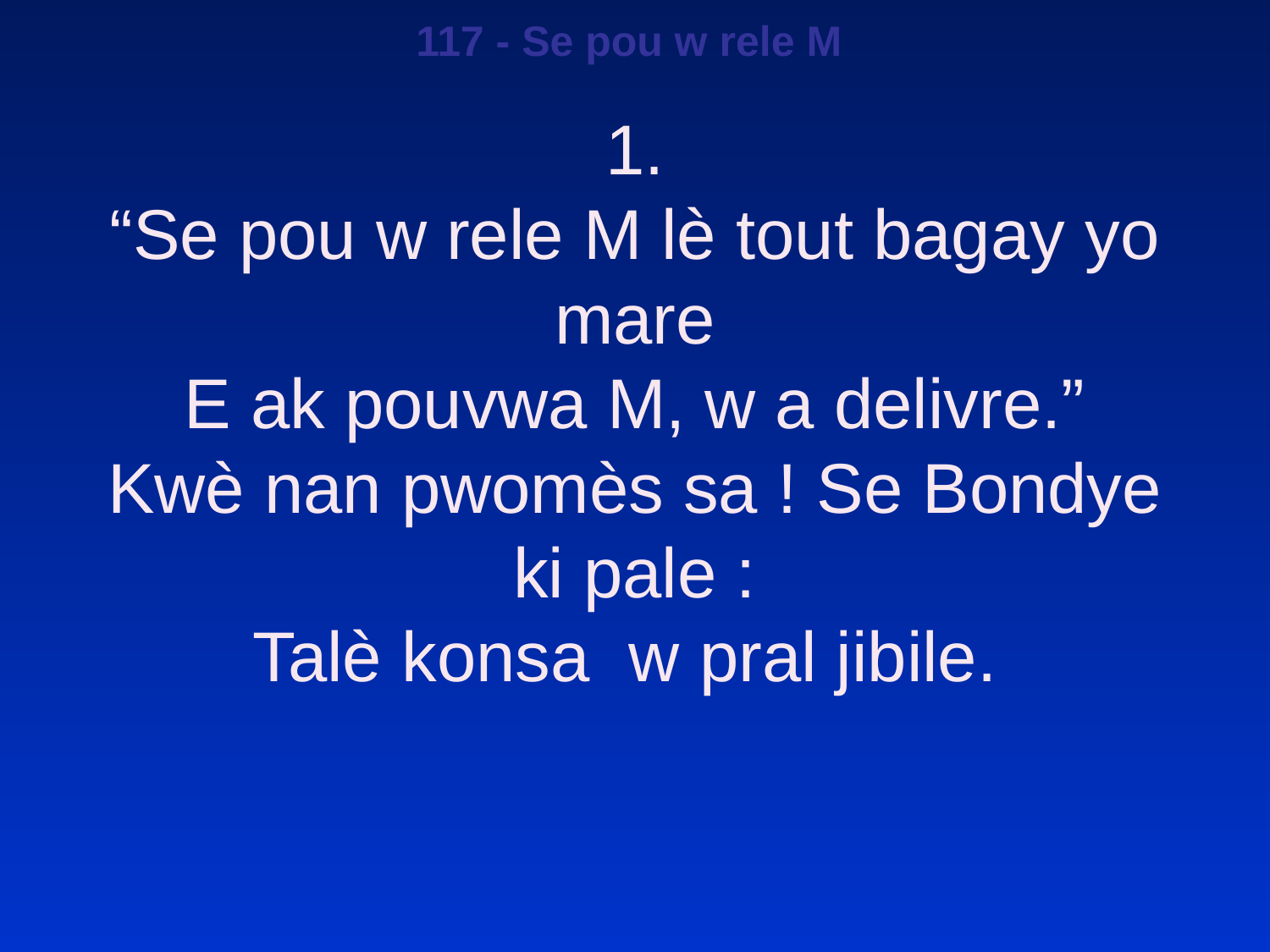

117 - Se pou w rele M
1.
“Se pou w rele M lè tout bagay yo mare
E ak pouvwa M, w a delivre.”
Kwè nan pwomès sa ! Se Bondye ki pale :
Talè konsa  w pral jibile.